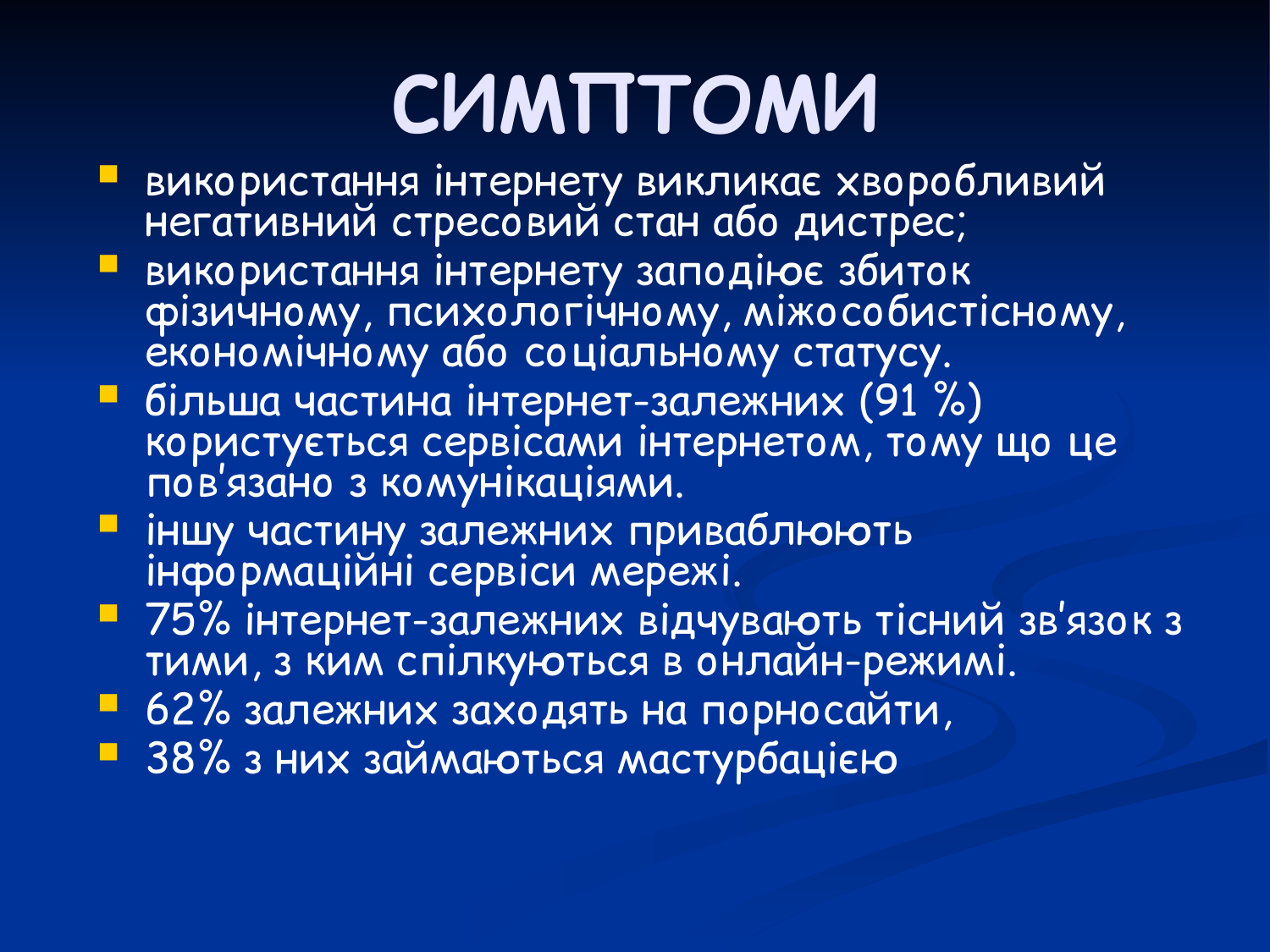

# СИМПТОМИ
використання інтернету викликає хворобливий негативний стресовий стан або дистрес;
використання інтернету заподіює збиток фізичному, психологічному, міжособистісному, економічному або соціальному статусу.
більша частина інтернет-залежних (91 %) користується сервісами інтернетом, тому що це пов’язано з комунікаціями.
іншу частину залежних приваблюють інформаційні сервіси мережі.
75% інтернет-залежних відчувають тісний зв’язок з тими, з ким спілкуються в онлайн-режимі.
62% залежних заходять на порносайти,
38% з них займаються мастурбацією